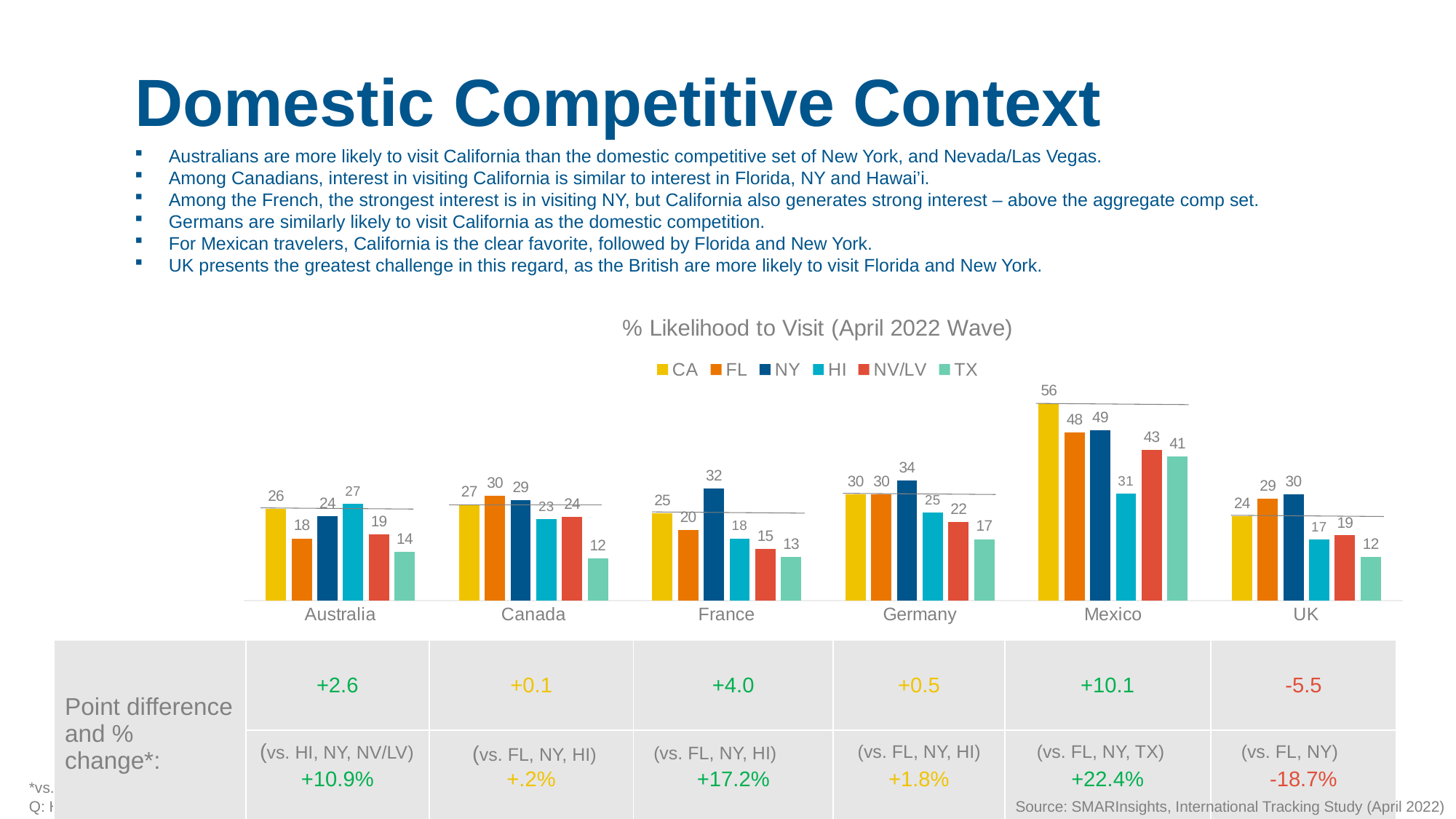

Domestic Competitive Context
Australians are more likely to visit California than the domestic competitive set of New York, and Nevada/Las Vegas.
Among Canadians, interest in visiting California is similar to interest in Florida, NY and Hawai’i.
Among the French, the strongest interest is in visiting NY, but California also generates strong interest – above the aggregate comp set.
Germans are similarly likely to visit California as the domestic competition.
For Mexican travelers, California is the clear favorite, followed by Florida and New York.
UK presents the greatest challenge in this regard, as the British are more likely to visit Florida and New York.

### Chart: % Likelihood to Visit (April 2022 Wave)

| Category | CA | FL | NY | HI | NV/LV | TX |
|---|---|---|---|---|---|---|
| Australia | 26.056572379367722 | 17.703826955074874 | 24.126455906821963 | 27.487520798668886 | 18.901830282861898 | 13.876871880199667 |
| Canada | 27.27272727272727 | 29.78512396694215 | 28.56198347107438 | 23.272727272727273 | 23.801652892561982 | 12.0 |
| France | 24.893267651888344 | 20.19704433497537 | 31.921182266009858 | 17.70114942528736 | 14.778325123152708 | 12.512315270935959 |
| Germany | 30.35369774919614 | 30.257234726688104 | 34.18006430868167 | 25.04823151125402 | 22.475884244372992 | 17.491961414790996 |
| Mexico | 56.0942760942761 | 47.87878787878788 | 48.51851851851852 | 30.538720538720536 | 42.82828282828283 | 41.14478114478114 |
| UK | 24.04605263157895 | 28.980263157894743 | 30.197368421052634 | 17.40131578947369 | 18.55263157894737 | 12.43421052631579 |
| Point difference and % change\*: | +2.6 | +0.1 | +4.0 | +0.5 | +10.1 | -5.5 |
| --- | --- | --- | --- | --- | --- | --- |
|  | +10.9% | +.2% | +17.2% | +1.8% | +22.4% | -18.7% |
(vs. HI, NY, NV/LV)
(vs. FL, NY, HI)
(vs. FL, NY, TX)
(vs. FL, NY)
(vs. FL, NY, HI)
(vs. FL, NY, HI)
*vs. average of top competitors per market
Q: How likely are you to visit each of the following places in the next two years?

Source: SMARInsights, International Tracking Study (April 2022)